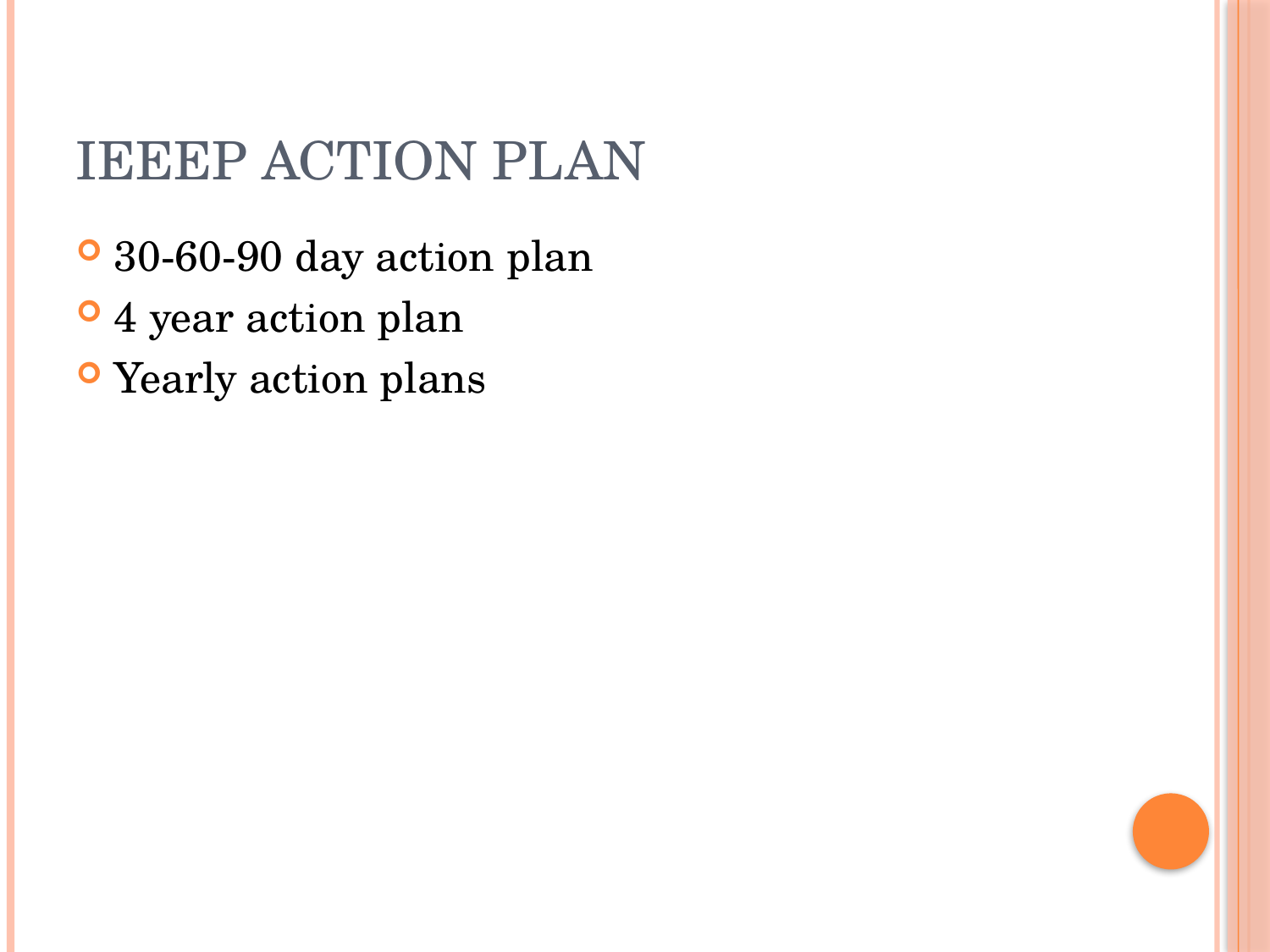

# IEEEP Action Plan
30-60-90 day action plan
4 year action plan
Yearly action plans